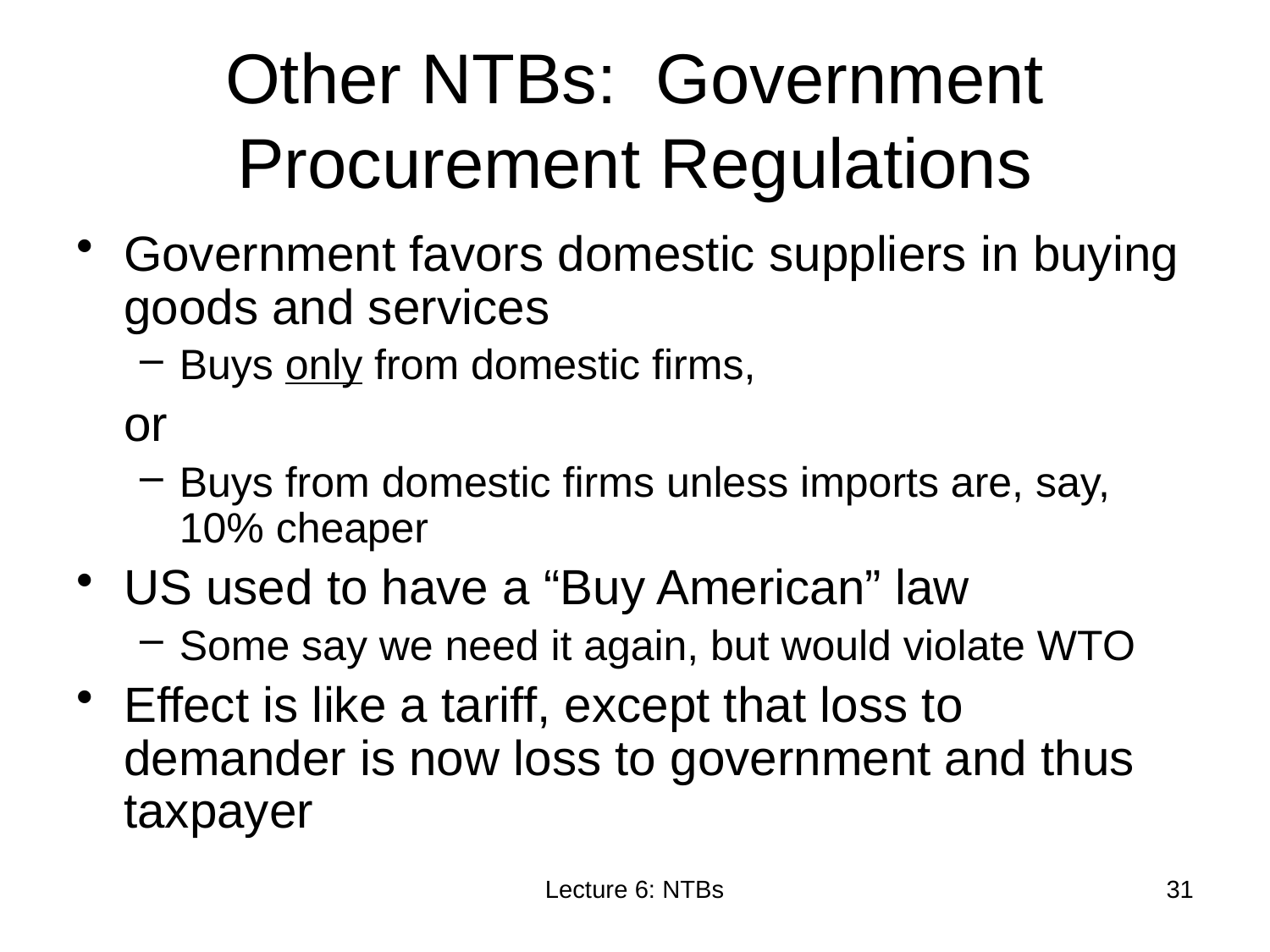

# Other NTBs:  Government Procurement Regulations
Government favors domestic suppliers in buying goods and services
Buys only from domestic firms,
	or
Buys from domestic firms unless imports are, say, 10% cheaper
US used to have a “Buy American” law
Some say we need it again, but would violate WTO
Effect is like a tariff, except that loss to demander is now loss to government and thus taxpayer
Lecture 6: NTBs
31